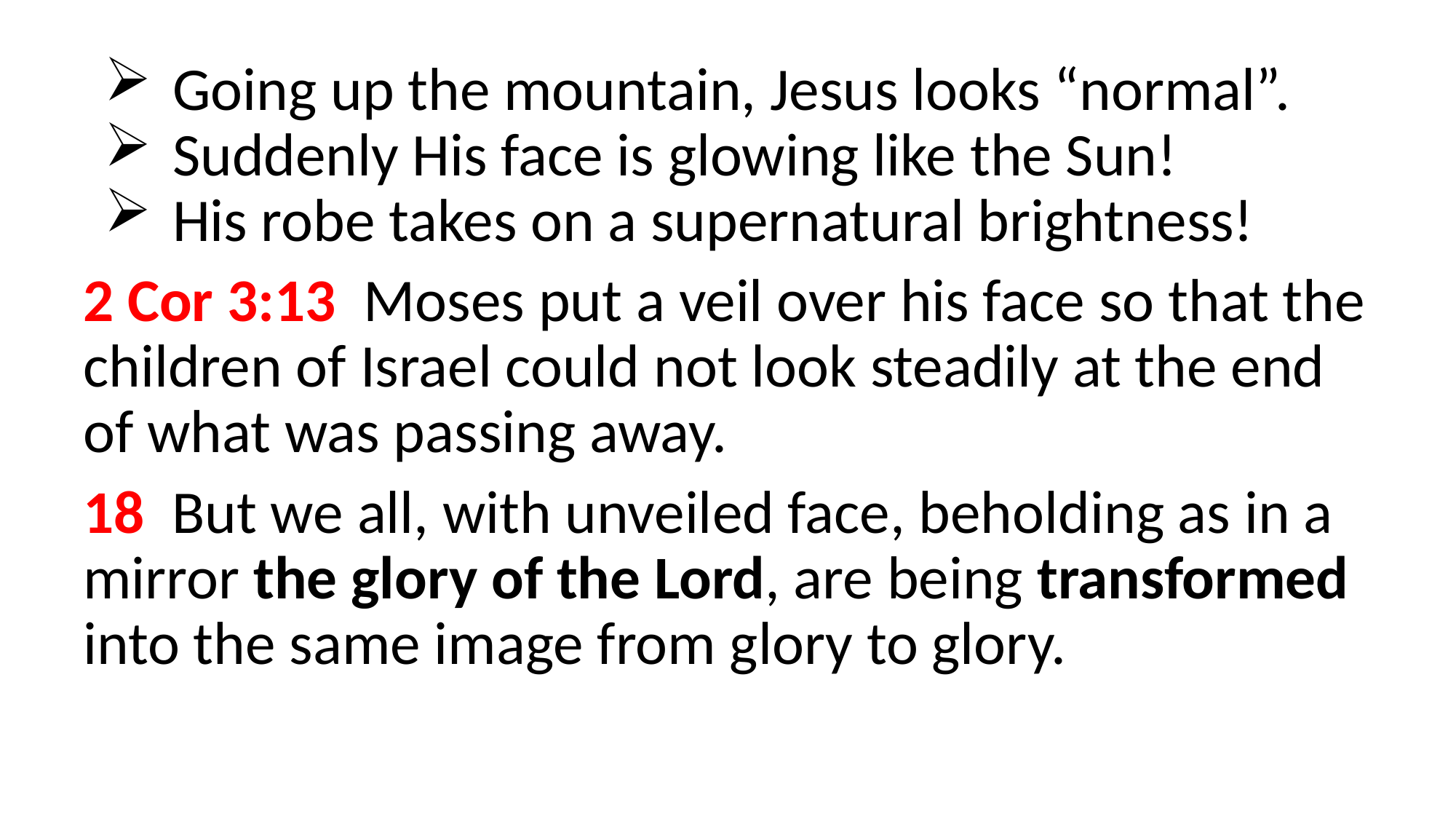

Going up the mountain, Jesus looks “normal”.
Suddenly His face is glowing like the Sun!
His robe takes on a supernatural brightness!
2 Cor 3:13  Moses put a veil over his face so that the children of Israel could not look steadily at the end of what was passing away.
18  But we all, with unveiled face, beholding as in a mirror the glory of the Lord, are being transformed into the same image from glory to glory.